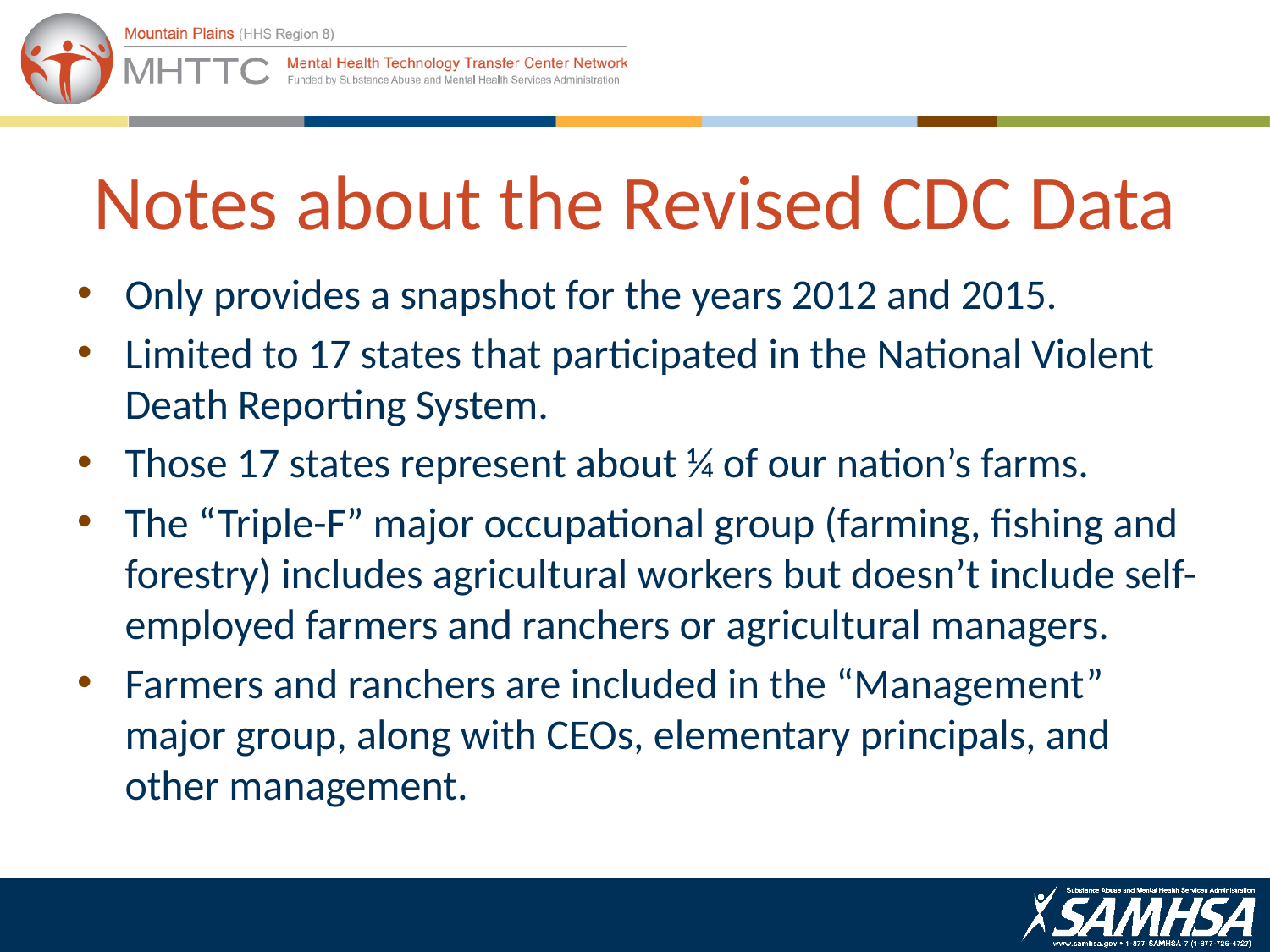

# Notes about the Revised CDC Data
Only provides a snapshot for the years 2012 and 2015.
Limited to 17 states that participated in the National Violent Death Reporting System.
Those 17 states represent about ¼ of our nation’s farms.
The “Triple-F” major occupational group (farming, fishing and forestry) includes agricultural workers but doesn’t include self-employed farmers and ranchers or agricultural managers.
Farmers and ranchers are included in the “Management” major group, along with CEOs, elementary principals, and other management.